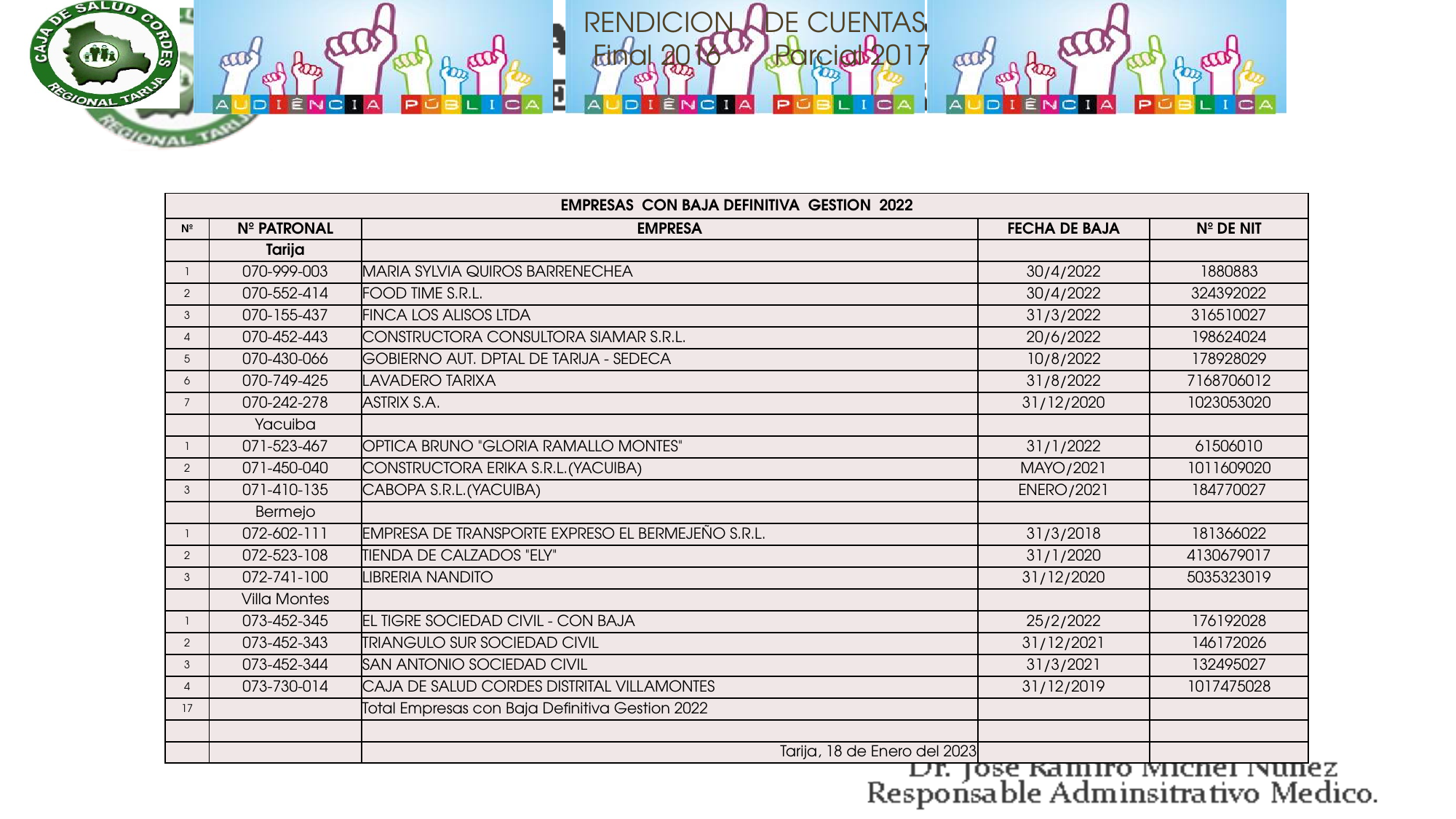

| EMPRESAS CON BAJA DEFINITIVA GESTION 2022 |  |  |  |  |
| --- | --- | --- | --- | --- |
| Nº | Nº PATRONAL | EMPRESA | FECHA DE BAJA | Nº DE NIT |
|  | Tarija |  |  |  |
| 1 | 070-999-003 | MARIA SYLVIA QUIROS BARRENECHEA | 30/4/2022 | 1880883 |
| 2 | 070-552-414 | FOOD TIME S.R.L. | 30/4/2022 | 324392022 |
| 3 | 070-155-437 | FINCA LOS ALISOS LTDA | 31/3/2022 | 316510027 |
| 4 | 070-452-443 | CONSTRUCTORA CONSULTORA SIAMAR S.R.L. | 20/6/2022 | 198624024 |
| 5 | 070-430-066 | GOBIERNO AUT. DPTAL DE TARIJA - SEDECA | 10/8/2022 | 178928029 |
| 6 | 070-749-425 | LAVADERO TARIXA | 31/8/2022 | 7168706012 |
| 7 | 070-242-278 | ASTRIX S.A. | 31/12/2020 | 1023053020 |
|  | Yacuiba |  |  |  |
| 1 | 071-523-467 | OPTICA BRUNO "GLORIA RAMALLO MONTES" | 31/1/2022 | 61506010 |
| 2 | 071-450-040 | CONSTRUCTORA ERIKA S.R.L.(YACUIBA) | MAYO/2021 | 1011609020 |
| 3 | 071-410-135 | CABOPA S.R.L.(YACUIBA) | ENERO/2021 | 184770027 |
|  | Bermejo |  |  |  |
| 1 | 072-602-111 | EMPRESA DE TRANSPORTE EXPRESO EL BERMEJEÑO S.R.L. | 31/3/2018 | 181366022 |
| 2 | 072-523-108 | TIENDA DE CALZADOS "ELY" | 31/1/2020 | 4130679017 |
| 3 | 072-741-100 | LIBRERIA NANDITO | 31/12/2020 | 5035323019 |
|  | Villa Montes |  |  |  |
| 1 | 073-452-345 | EL TIGRE SOCIEDAD CIVIL - CON BAJA | 25/2/2022 | 176192028 |
| 2 | 073-452-343 | TRIANGULO SUR SOCIEDAD CIVIL | 31/12/2021 | 146172026 |
| 3 | 073-452-344 | SAN ANTONIO SOCIEDAD CIVIL | 31/3/2021 | 132495027 |
| 4 | 073-730-014 | CAJA DE SALUD CORDES DISTRITAL VILLAMONTES | 31/12/2019 | 1017475028 |
| 17 |  | Total Empresas con Baja Definitiva Gestion 2022 |  |  |
|  |  |  |  |  |
|  |  | Tarija, 18 de Enero del 2023 |  |  |